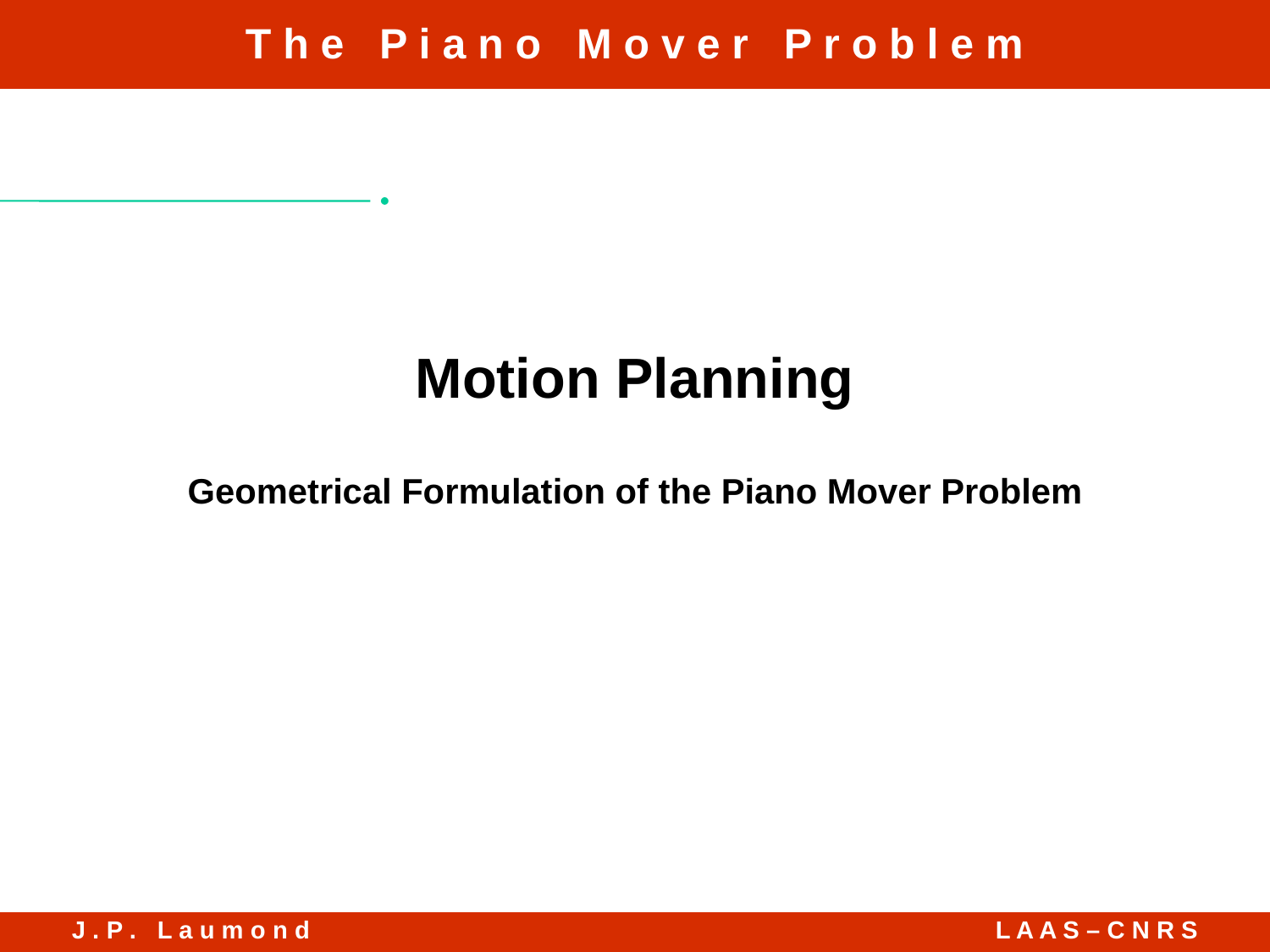

Motion Planning

Geometrical Formulation of the Piano Mover Problem